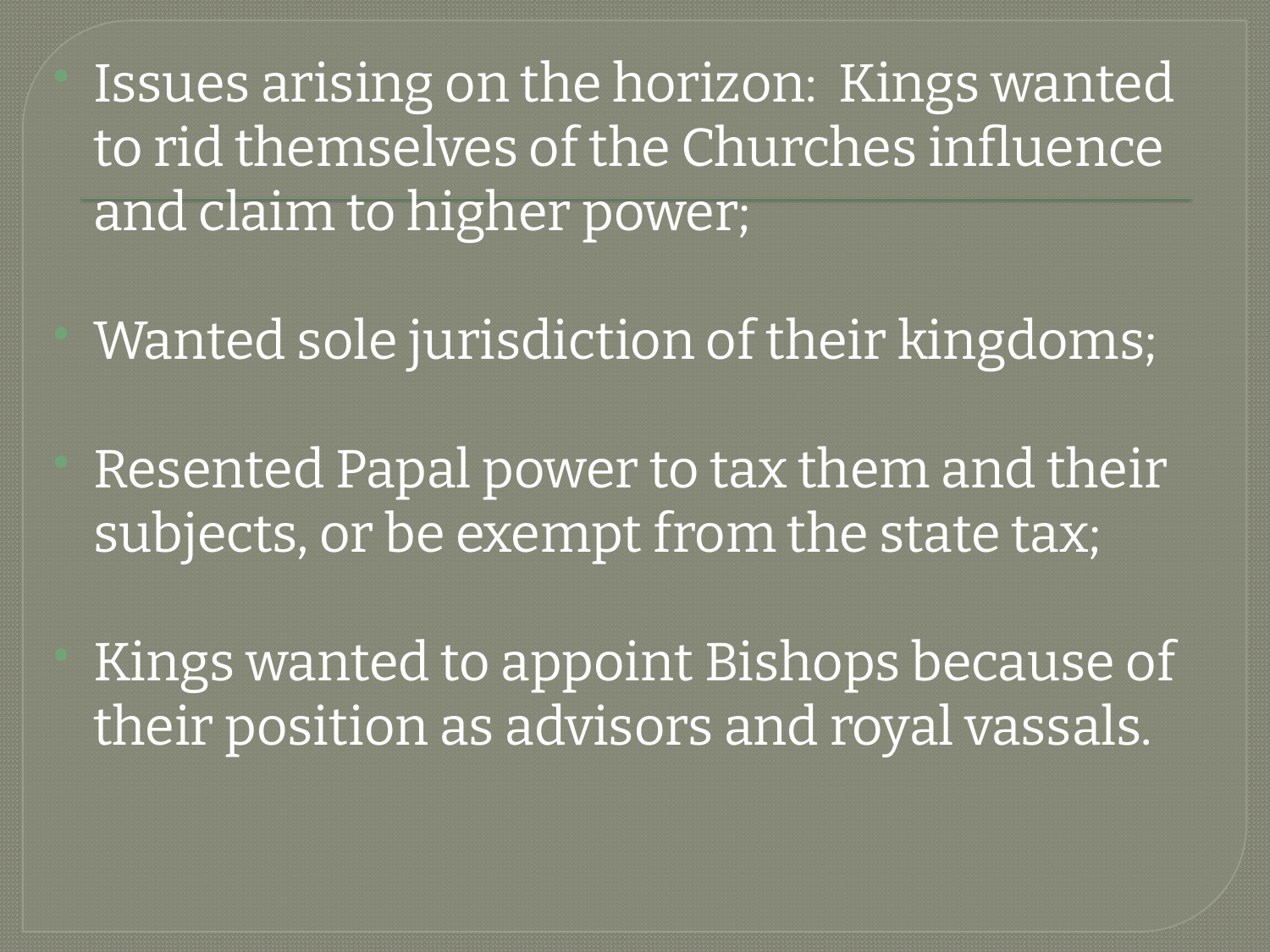

Issues arising on the horizon:  Kings wanted to rid themselves of the Churches influence and claim to higher power;

Wanted sole jurisdiction of their kingdoms;

Resented Papal power to tax them and their subjects, or be exempt from the state tax;

Kings wanted to appoint Bishops because of their position as advisors and royal vassals.